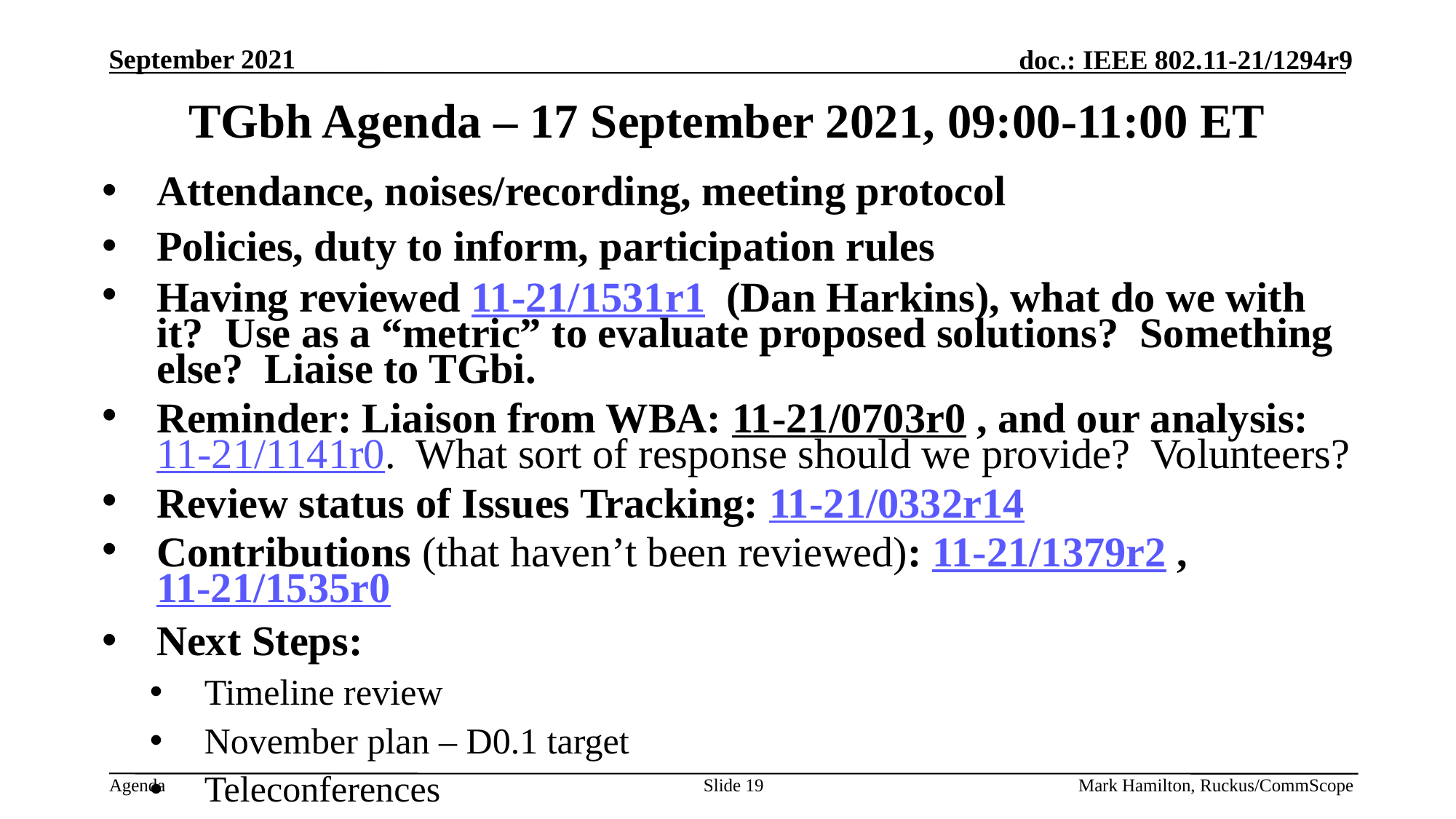

# TGbh Agenda – 17 September 2021, 09:00-11:00 ET
Attendance, noises/recording, meeting protocol
Policies, duty to inform, participation rules
Having reviewed 11-21/1531r1  (Dan Harkins), what do we with it?  Use as a “metric” to evaluate proposed solutions?  Something else?  Liaise to TGbi.
Reminder: Liaison from WBA: 11-21/0703r0 , and our analysis: 11-21/1141r0.  What sort of response should we provide?  Volunteers?
Review status of Issues Tracking: 11-21/0332r14
Contributions (that haven’t been reviewed): 11-21/1379r2 , 11-21/1535r0
Next Steps:
Timeline review
November plan – D0.1 target
Teleconferences
Slide 19